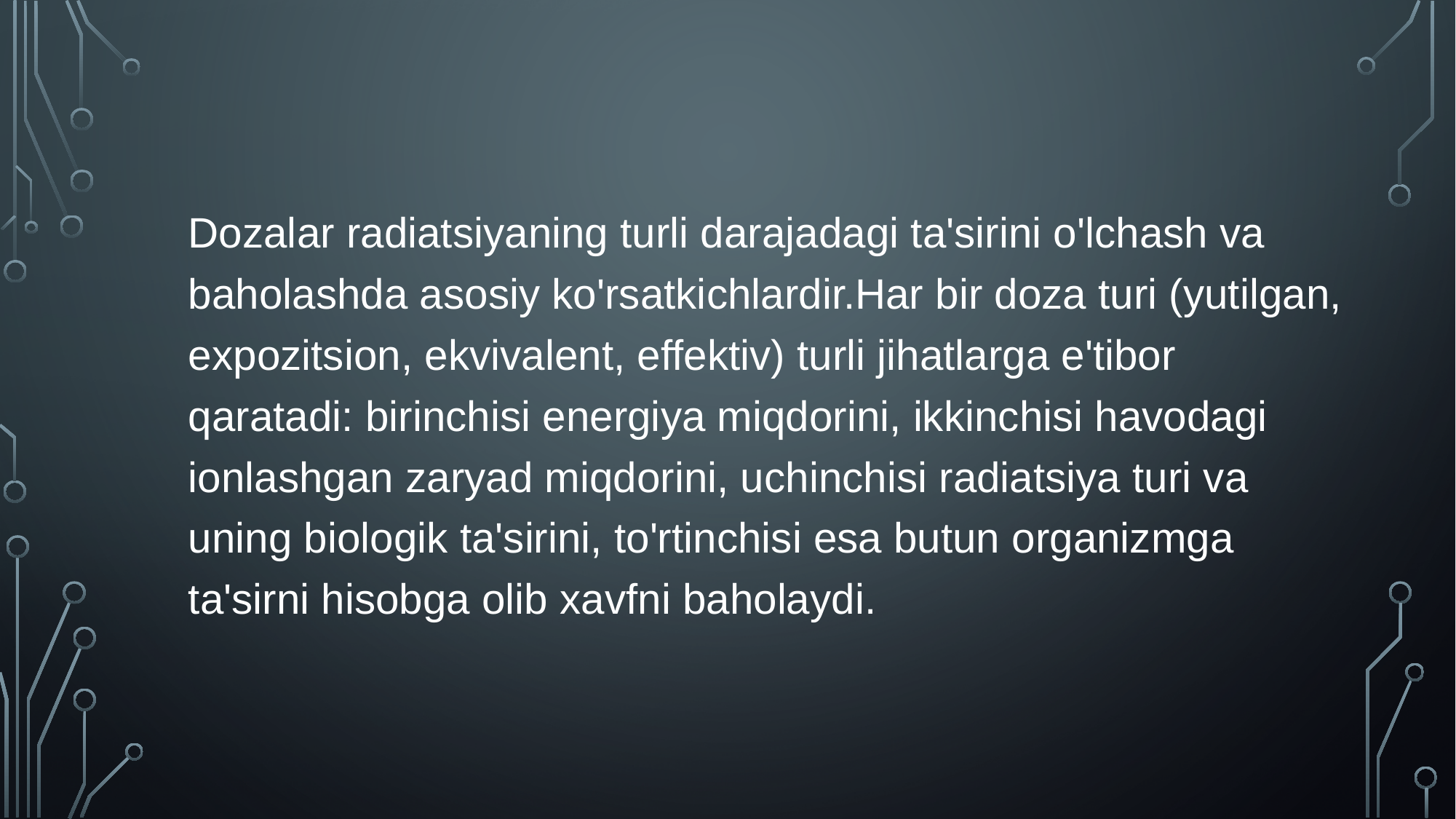

Dozalar radiatsiyaning turli darajadagi ta'sirini o'lchash va baholashda asosiy ko'rsatkichlardir.Har bir doza turi (yutilgan, expozitsion, ekvivalent, effektiv) turli jihatlarga e'tibor qaratadi: birinchisi energiya miqdorini, ikkinchisi havodagi ionlashgan zaryad miqdorini, uchinchisi radiatsiya turi va uning biologik ta'sirini, to'rtinchisi esa butun organizmga ta'sirni hisobga olib xavfni baholaydi.